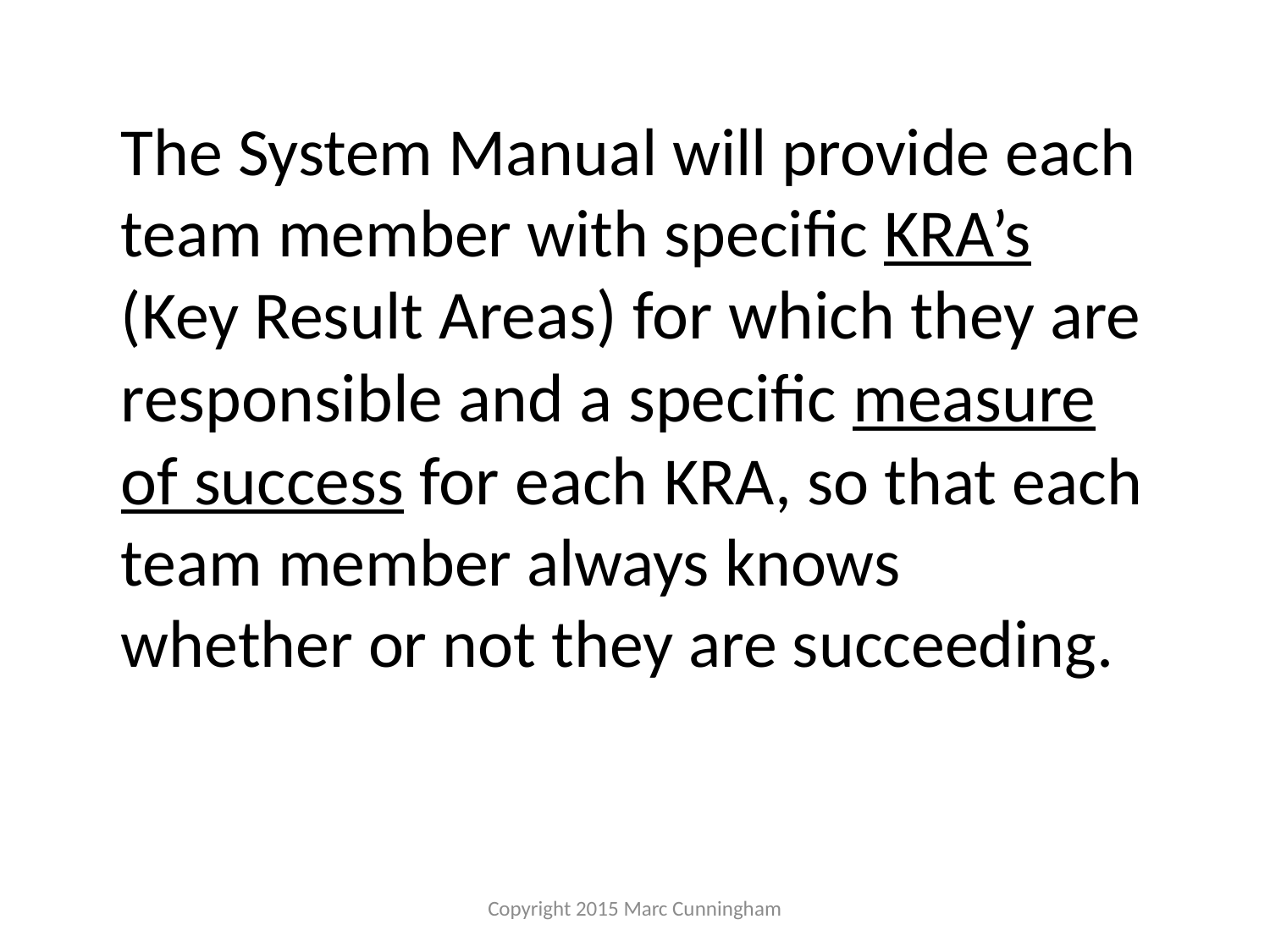

#
The System Manual will provide each team member with specific KRA’s (Key Result Areas) for which they are responsible and a specific measure of success for each KRA, so that each team member always knows whether or not they are succeeding.

Copyright 2015 Marc Cunningham